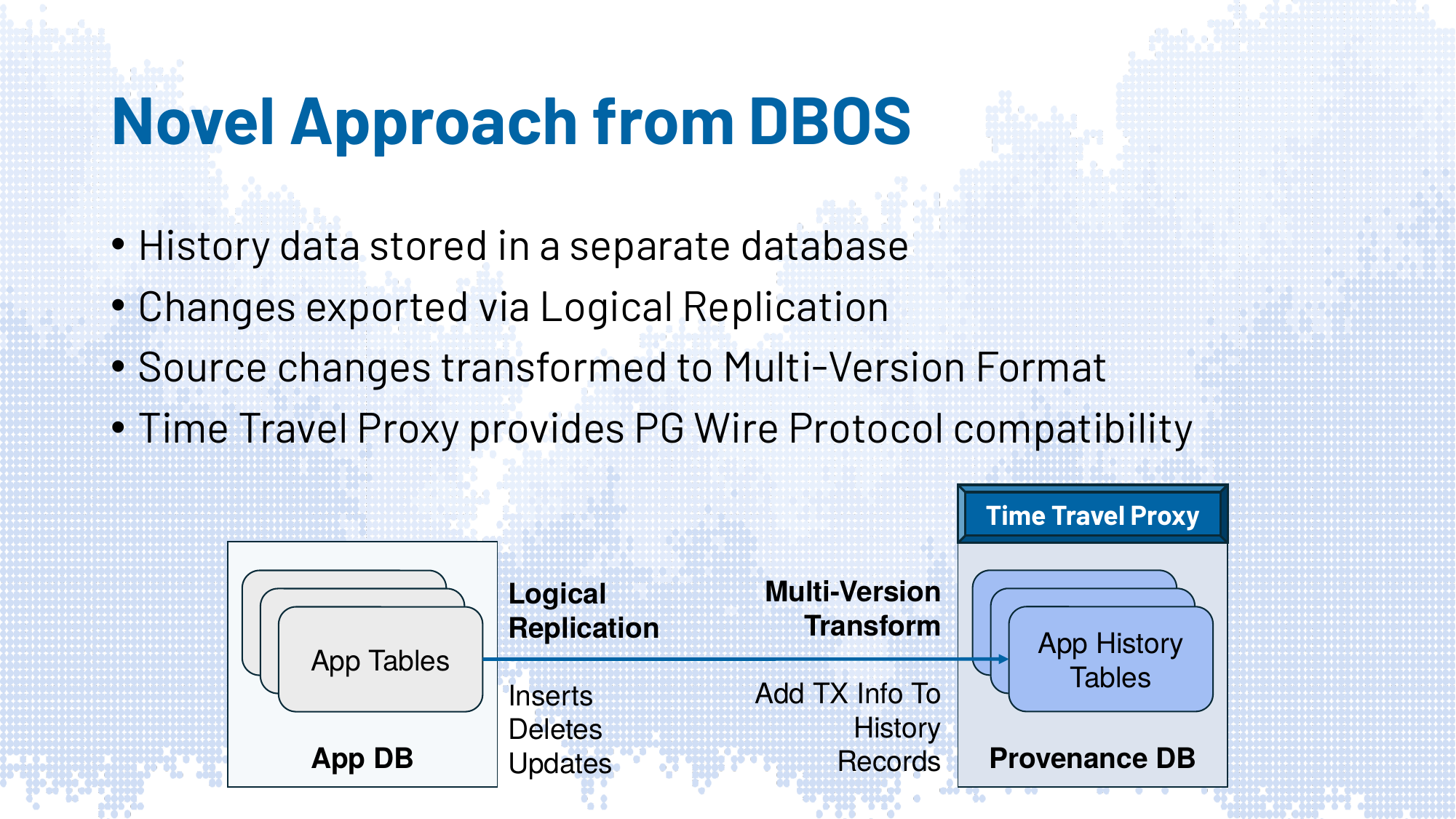

# Novel Approach from DBOS
History data stored in a separate database
Changes exported via Logical Replication
Source changes transformed to Multi-Version Format
Time Travel Proxy provides PG Wire Protocol compatibility
Time Travel Proxy

App History Tables
App History Tables
App History Tables
App Tables
App Tables
App Tables
Provenance DB
App DB
Multi-Version
Transform

Add TX Info To History Records
Logical Replication

Inserts
Deletes
Updates